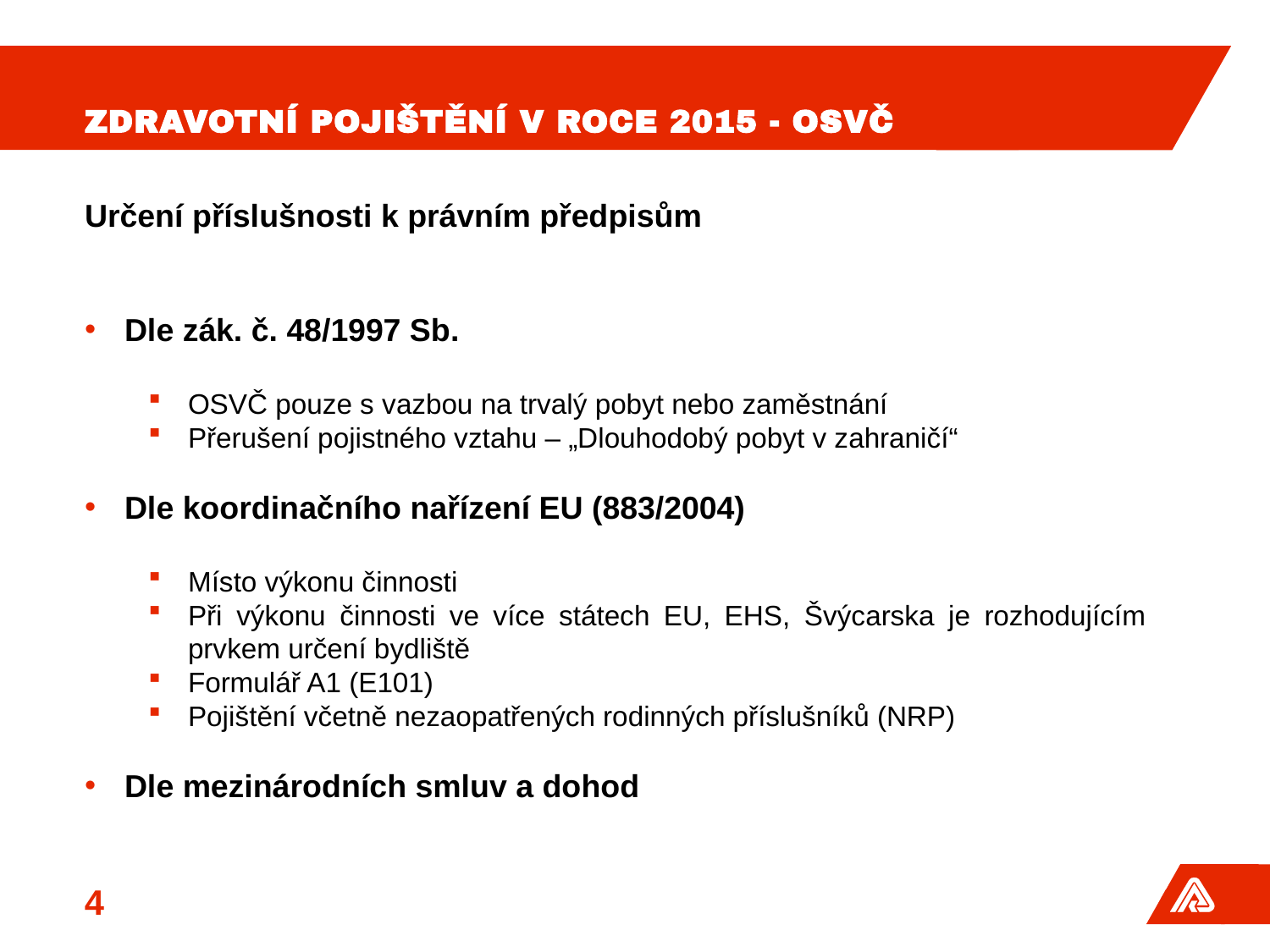

Zdravotní pojištění v roce 2015 - OSVČ
Určení příslušnosti k právním předpisům

Dle zák. č. 48/1997 Sb.

OSVČ pouze s vazbou na trvalý pobyt nebo zaměstnání
Přerušení pojistného vztahu – „Dlouhodobý pobyt v zahraničí“

Dle koordinačního nařízení EU (883/2004)

Místo výkonu činnosti
Při výkonu činnosti ve více státech EU, EHS, Švýcarska je rozhodujícím prvkem určení bydliště
Formulář A1 (E101)
Pojištění včetně nezaopatřených rodinných příslušníků (NRP)

Dle mezinárodních smluv a dohod
4